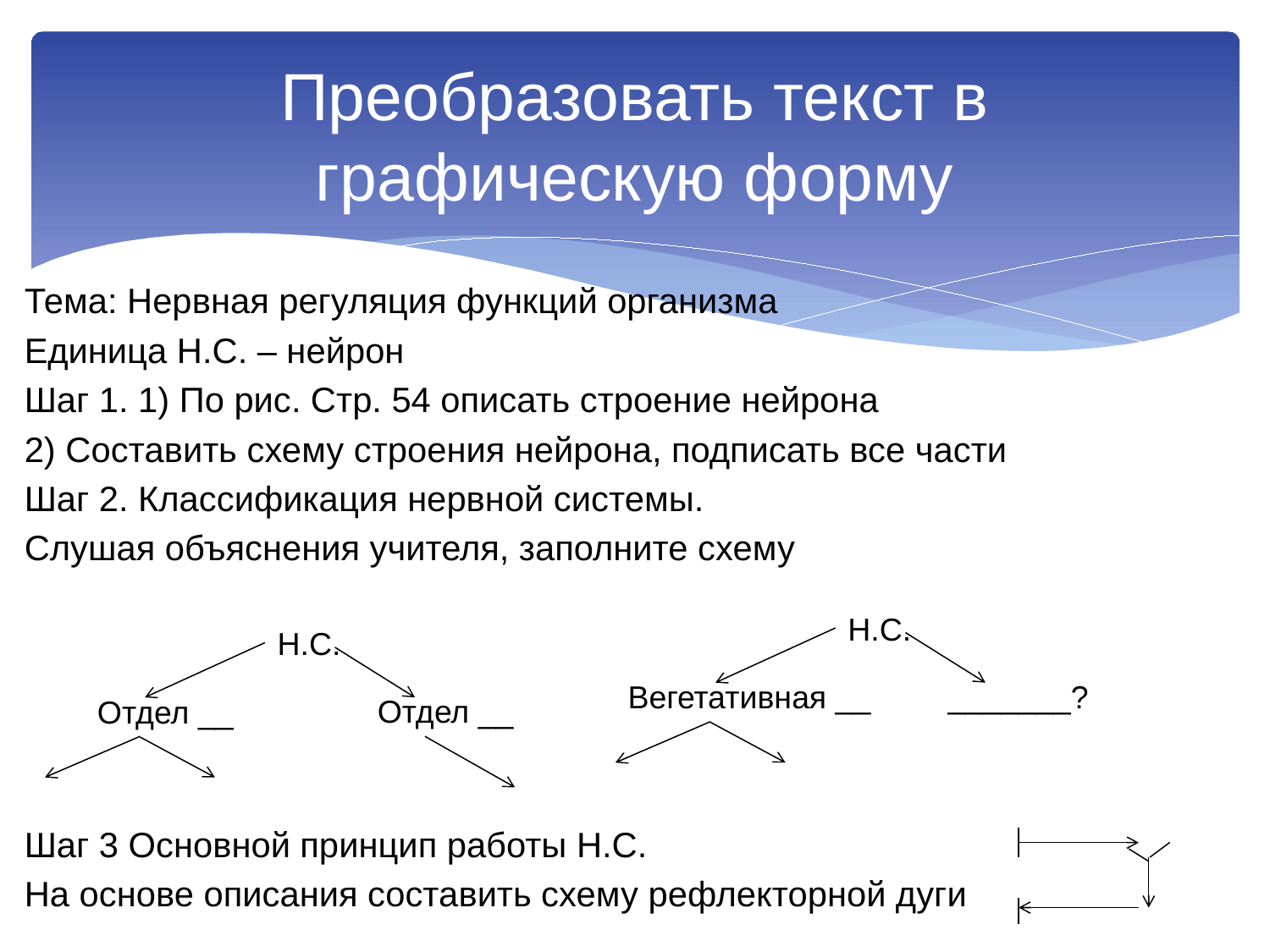

# Преобразовать текст в графическую форму
Тема: Нервная регуляция функций организма
Единица Н.С. – нейрон
Шаг 1. 1) По рис. Стр. 54 описать строение нейрона
2) Составить схему строения нейрона, подписать все части
Шаг 2. Классификация нервной системы.
Слушая объяснения учителя, заполните схему

Шаг 3 Основной принцип работы Н.С.
На основе описания составить схему рефлекторной дуги
Н.С.
_______?
Вегетативная __
Н.С.
Отдел __
Отдел __